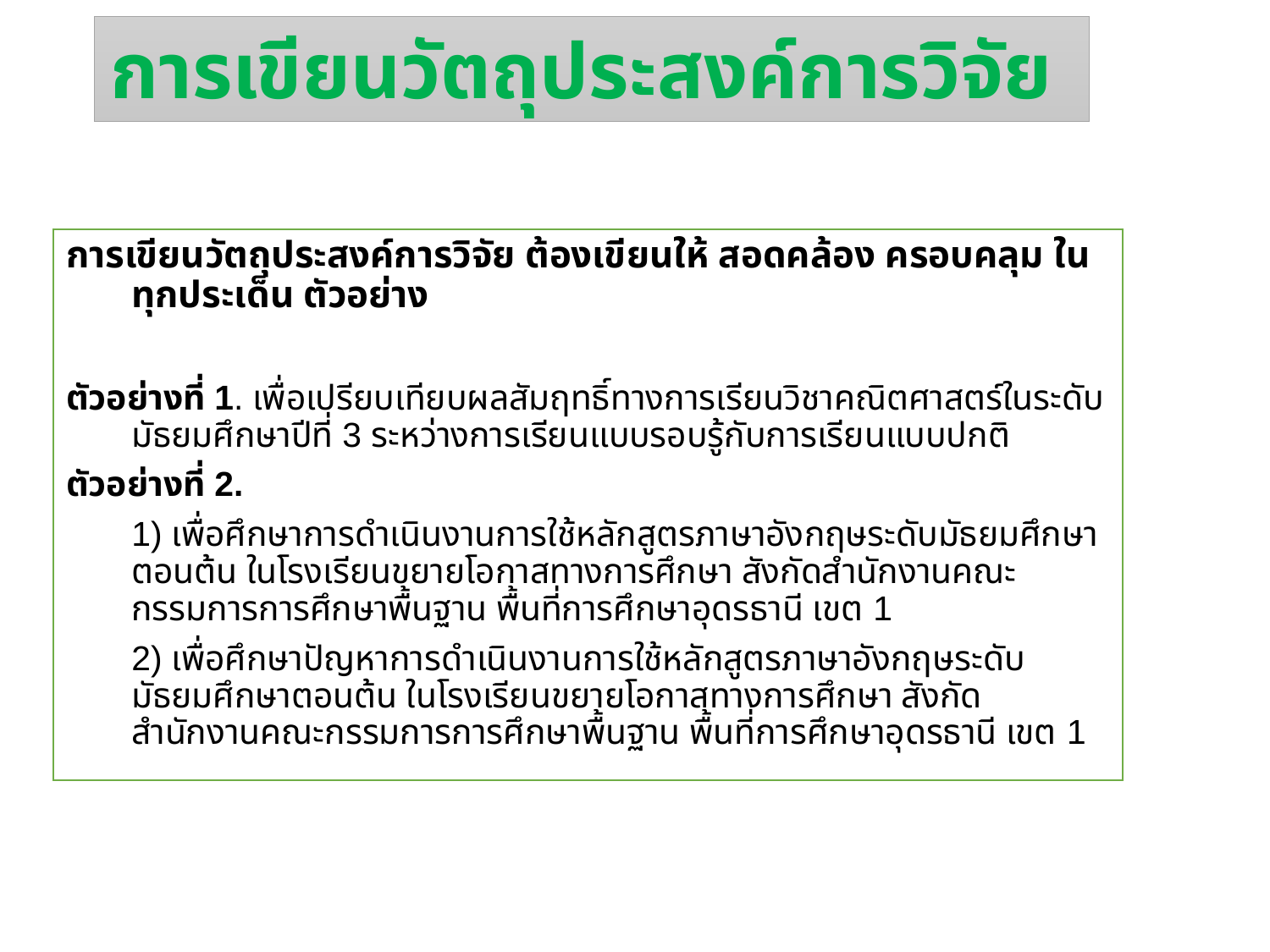

# การเขียนวัตถุประสงค์การวิจัย
การเขียนวัตถุประสงค์การวิจัย ต้องเขียนให้ สอดคล้อง ครอบคลุม ในทุกประเด็น ตัวอย่าง

ตัวอย่างที่ 1. เพื่อเปรียบเทียบผลสัมฤทธิ์ทางการเรียนวิชาคณิตศาสตร์ในระดับมัธยมศึกษาปีที่ 3 ระหว่างการเรียนแบบรอบรู้กับการเรียนแบบปกติ
ตัวอย่างที่ 2.
	1) เพื่อศึกษาการดำเนินงานการใช้หลักสูตรภาษาอังกฤษระดับมัธยมศึกษา ตอนต้น ในโรงเรียนขยายโอกาสทางการศึกษา สังกัดสำนักงานคณะกรรมการการศึกษาพื้นฐาน พื้นที่การศึกษาอุดรธานี เขต 1
	2) เพื่อศึกษาปัญหาการดำเนินงานการใช้หลักสูตรภาษาอังกฤษระดับมัธยมศึกษาตอนต้น ในโรงเรียนขยายโอกาสทางการศึกษา สังกัดสำนักงานคณะกรรมการการศึกษาพื้นฐาน พื้นที่การศึกษาอุดรธานี เขต 1